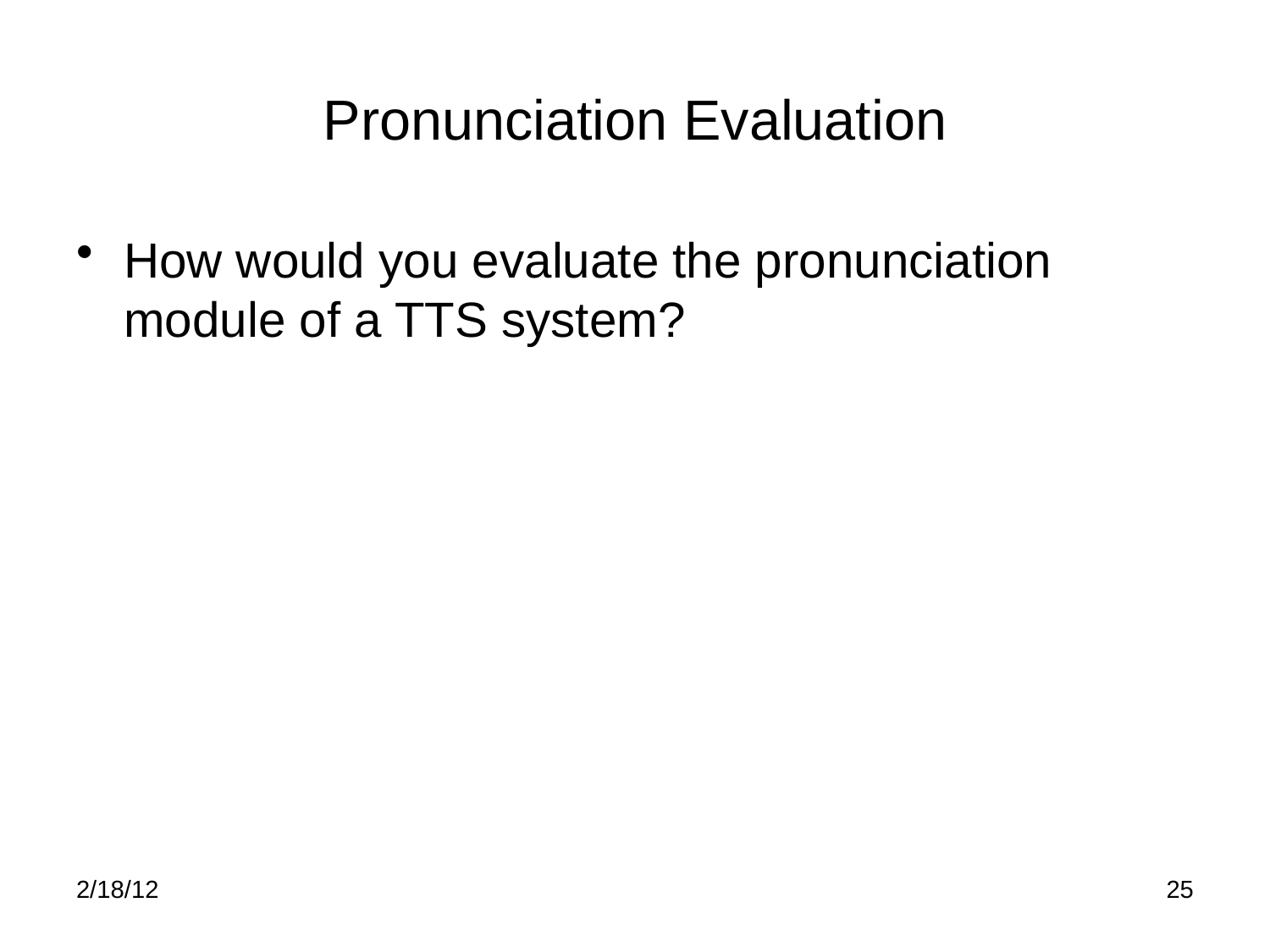

# Pronunciation Evaluation
How would you evaluate the pronunciation module of a TTS system?
2/18/12
25